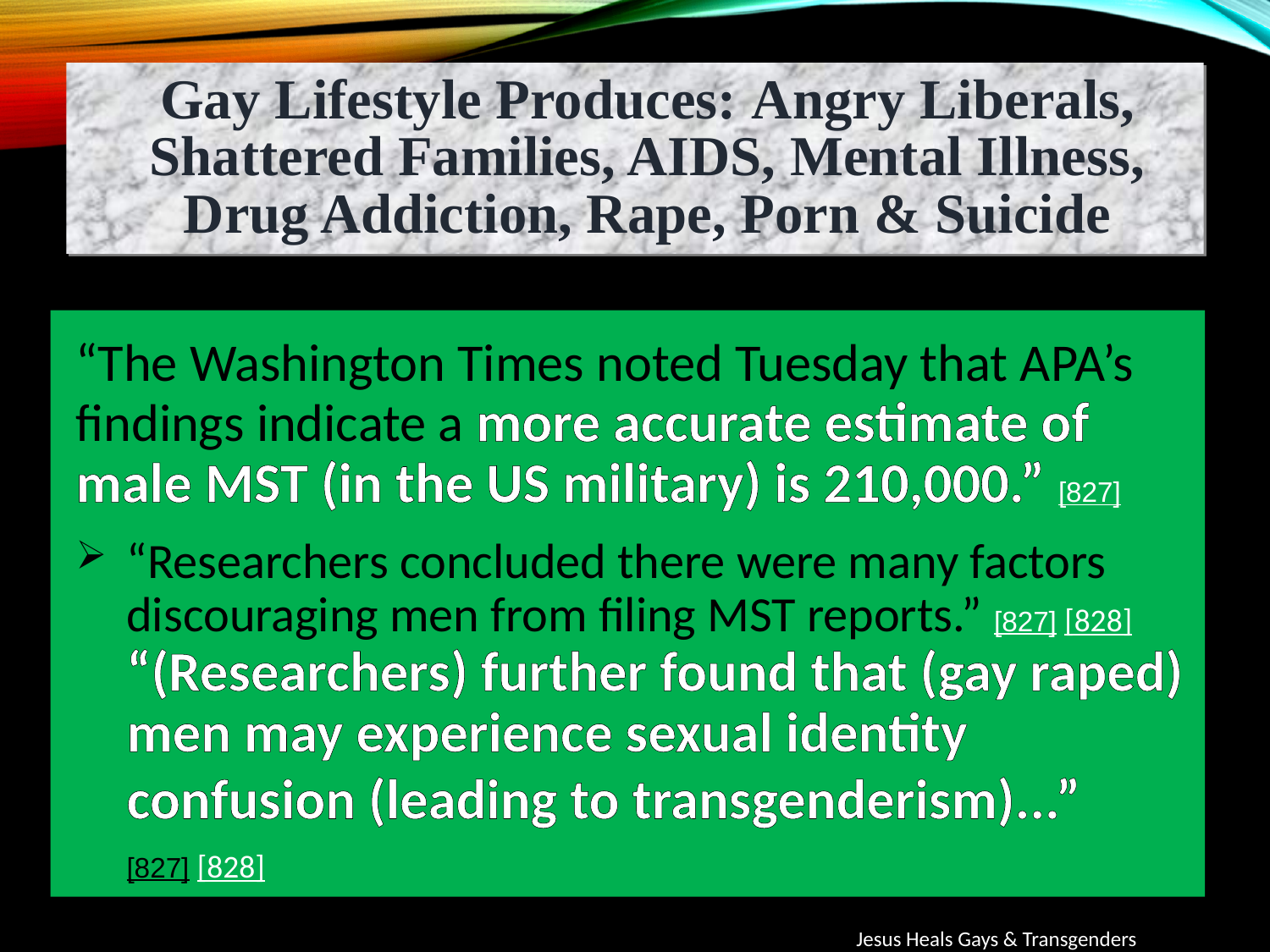

Gay Lifestyle Produces: Angry Liberals, Shattered Families, AIDS, Mental Illness, Drug Addiction, Rape, Porn & Suicide
“The Washington Times noted Tuesday that APA’s findings indicate a more accurate estimate of male MST (in the US military) is 210,000.” [827]
“Researchers concluded there were many factors discouraging men from filing MST reports.” [827] [828] “(Researchers) further found that (gay raped) men may experience sexual identity confusion (leading to transgenderism)...”
[827] [828]
Jesus Heals Gays & Transgenders